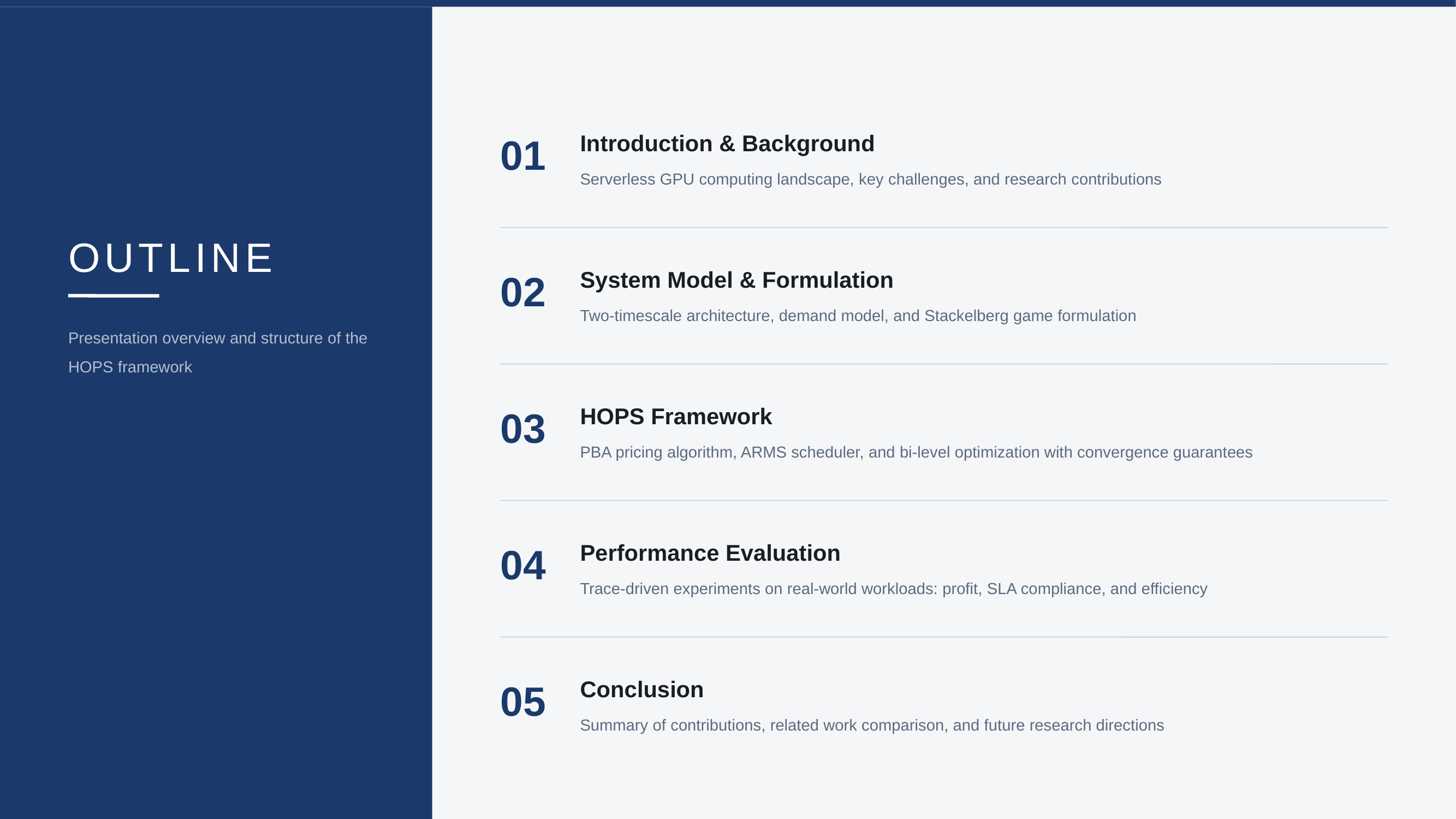

01
Introduction & Background
Serverless GPU computing landscape, key challenges, and research contributions
OUTLINE

02
System Model & Formulation

Two-timescale architecture, demand model, and Stackelberg game formulation
Presentation overview and structure of the HOPS framework

03
HOPS Framework
PBA pricing algorithm, ARMS scheduler, and bi-level optimization with convergence guarantees

04
Performance Evaluation
Trace-driven experiments on real-world workloads: profit, SLA compliance, and efficiency

05
Conclusion
Summary of contributions, related work comparison, and future research directions